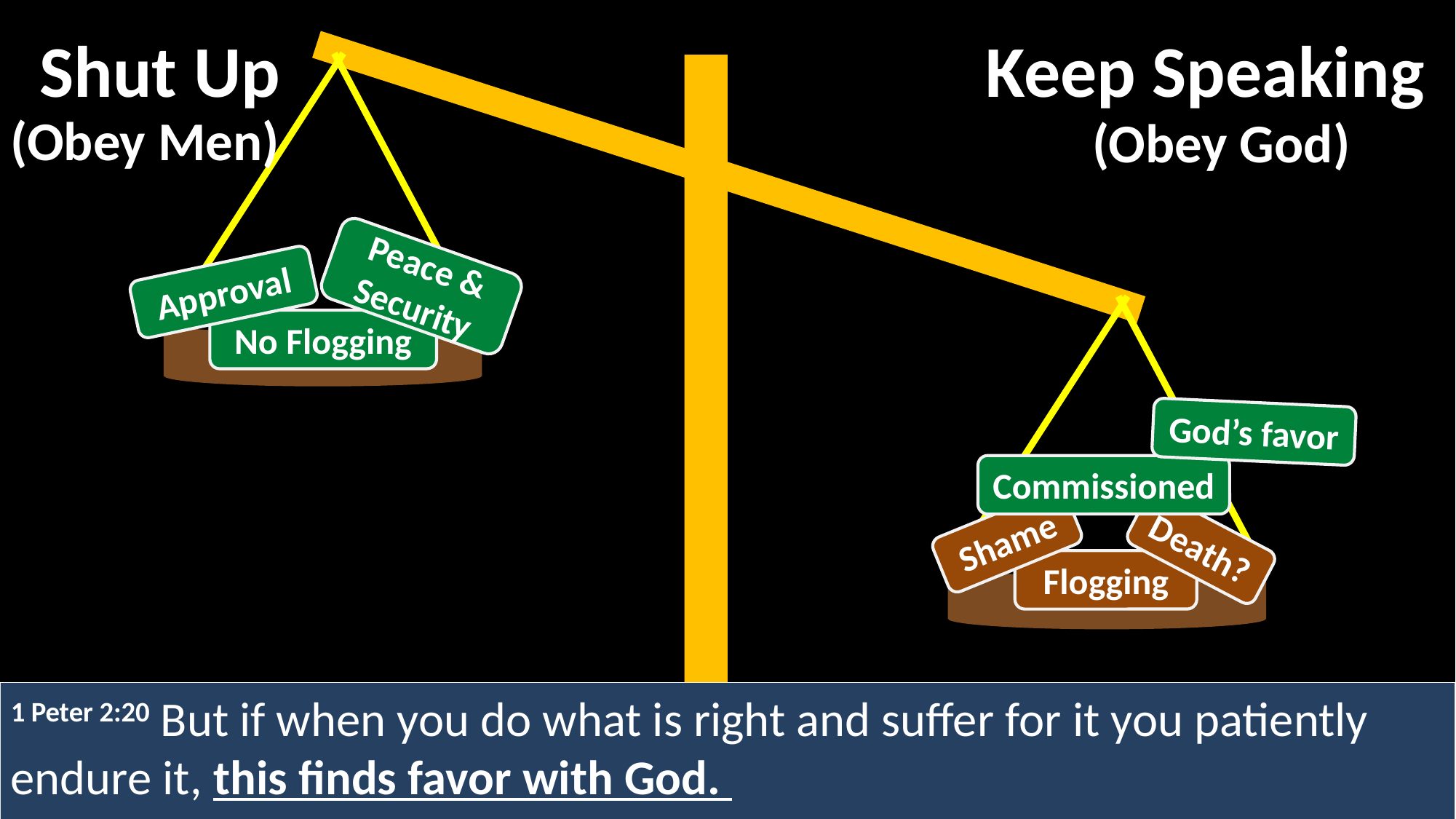

Shut Up
Keep Speaking

Peace & Security
Approval
No Flogging

(Obey Men)
(Obey God)

Shame
Death?
Flogging
God’s favor
Commissioned
1 Peter 2:20 But if when you do what is right and suffer for it you patiently endure it, this finds favor with God.